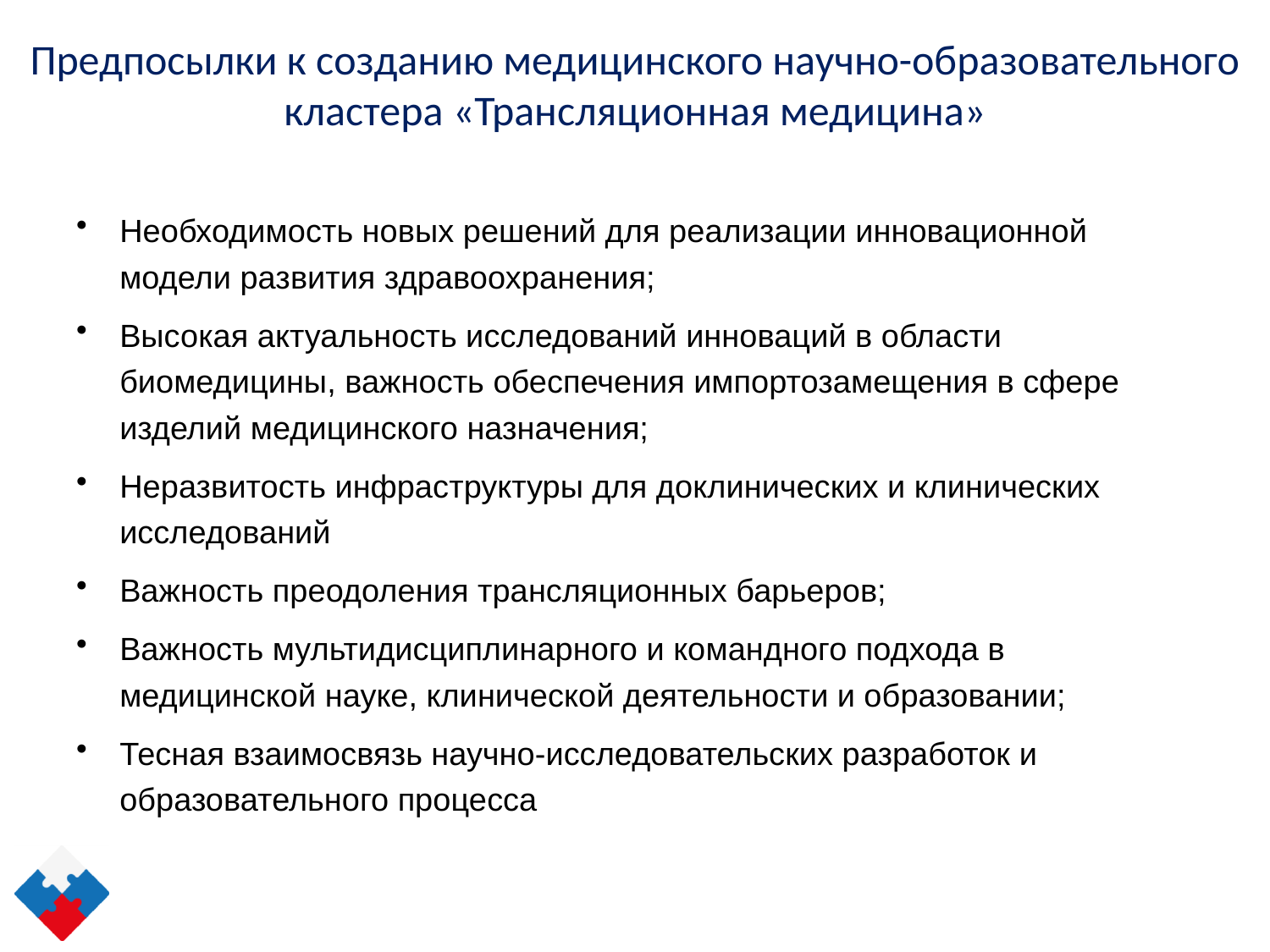

# Предпосылки к созданию медицинского научно-образовательного кластера «Трансляционная медицина»
Необходимость новых решений для реализации инновационной модели развития здравоохранения;
Высокая актуальность исследований инноваций в области биомедицины, важность обеспечения импортозамещения в сфере изделий медицинского назначения;
Неразвитость инфраструктуры для доклинических и клинических исследований
Важность преодоления трансляционных барьеров;
Важность мультидисциплинарного и командного подхода в медицинской науке, клинической деятельности и образовании;
Тесная взаимосвязь научно-исследовательских разработок и образовательного процесса